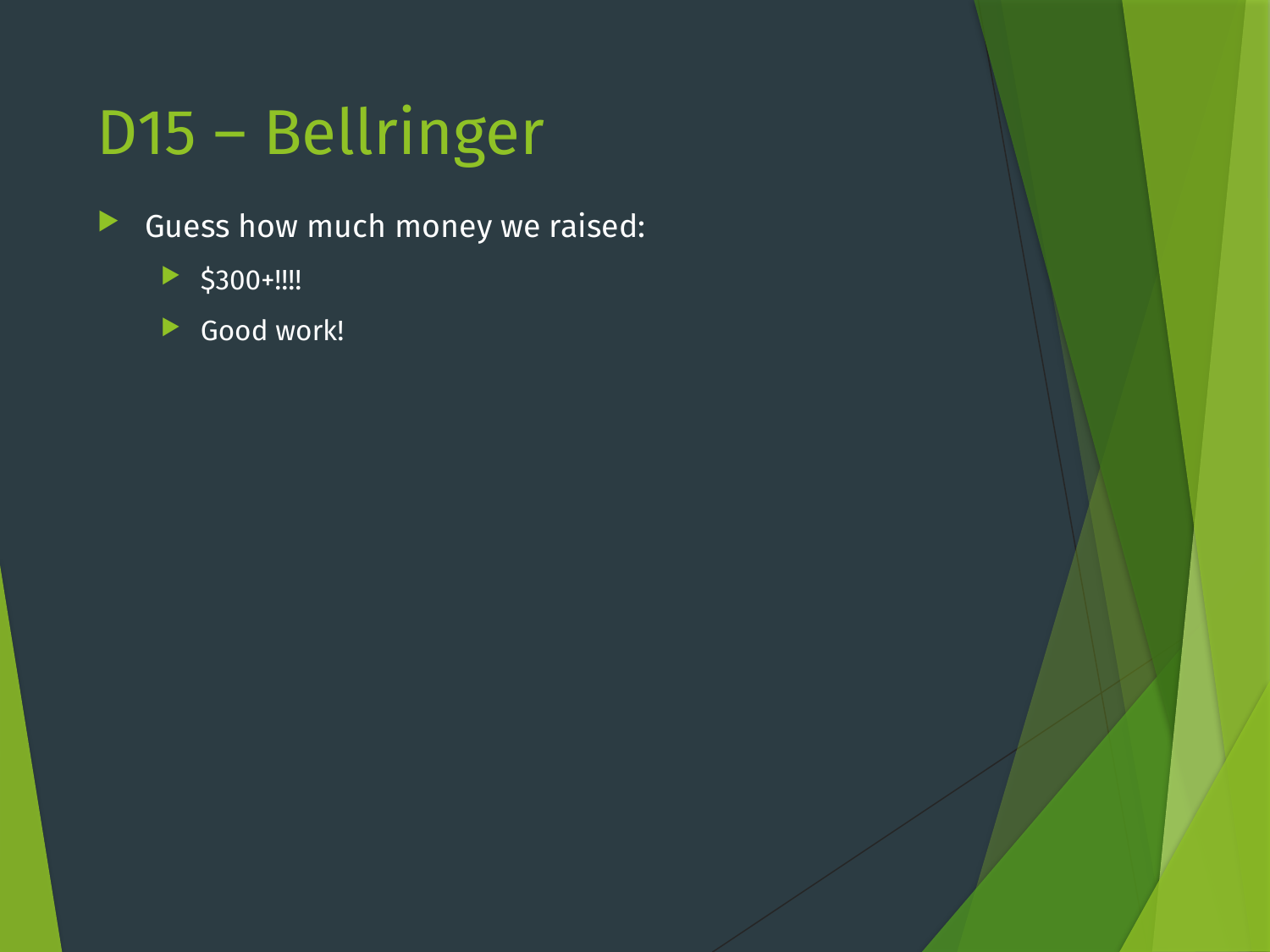

# D15 – Bellringer
Guess how much money we raised:
$300+!!!!
Good work!